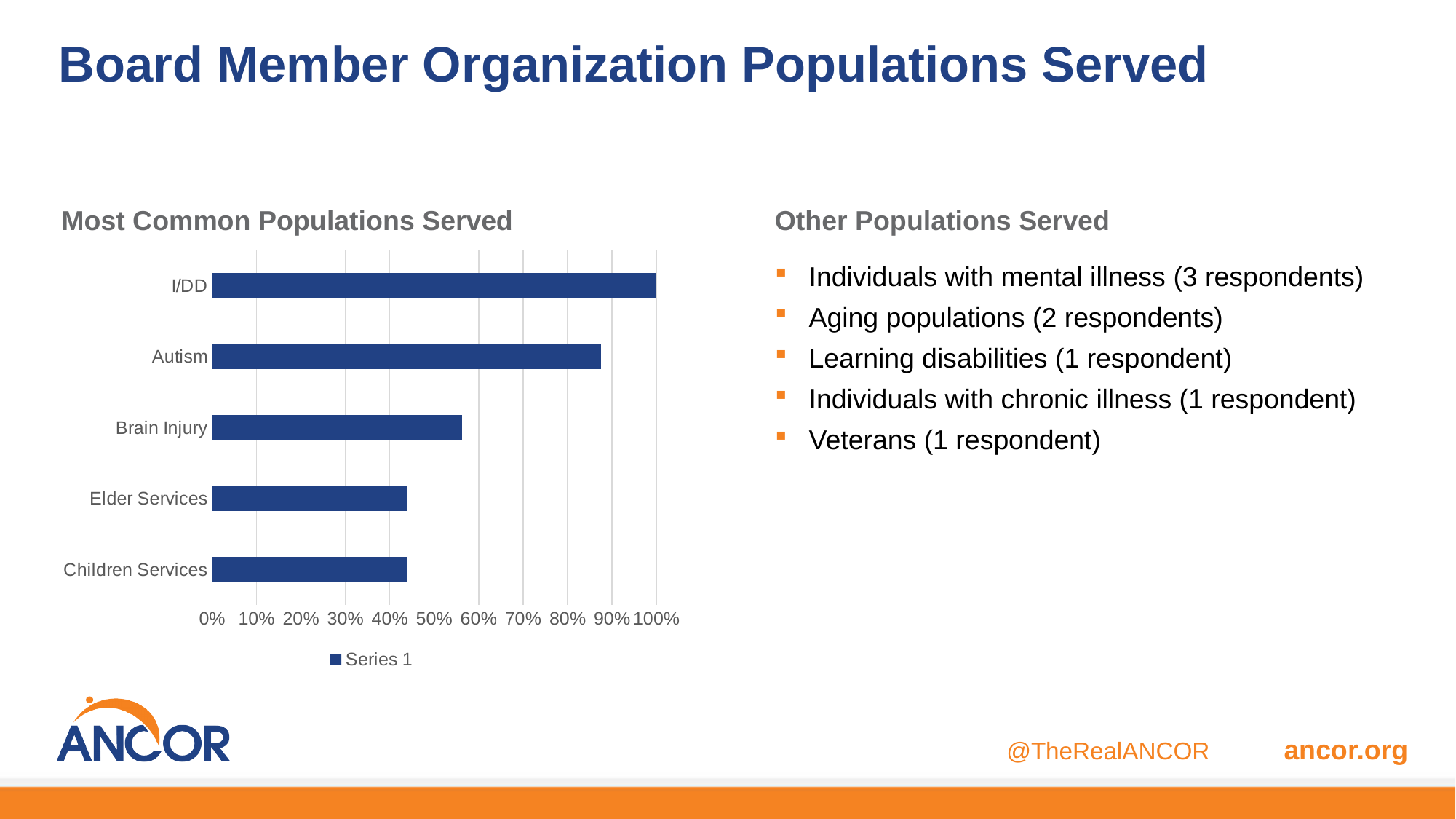

# Board Member Organization Populations Served
Most Common Populations Served
Other Populations Served

### Chart

| Category | Series 1 |
|---|---|
| Children Services | 0.4375 |
| Elder Services | 0.4375 |
| Brain Injury | 0.5625 |
| Autism | 0.875 |
| I/DD | 1.0 |
Individuals with mental illness (3 respondents)
Aging populations (2 respondents)
Learning disabilities (1 respondent)
Individuals with chronic illness (1 respondent)
Veterans (1 respondent)